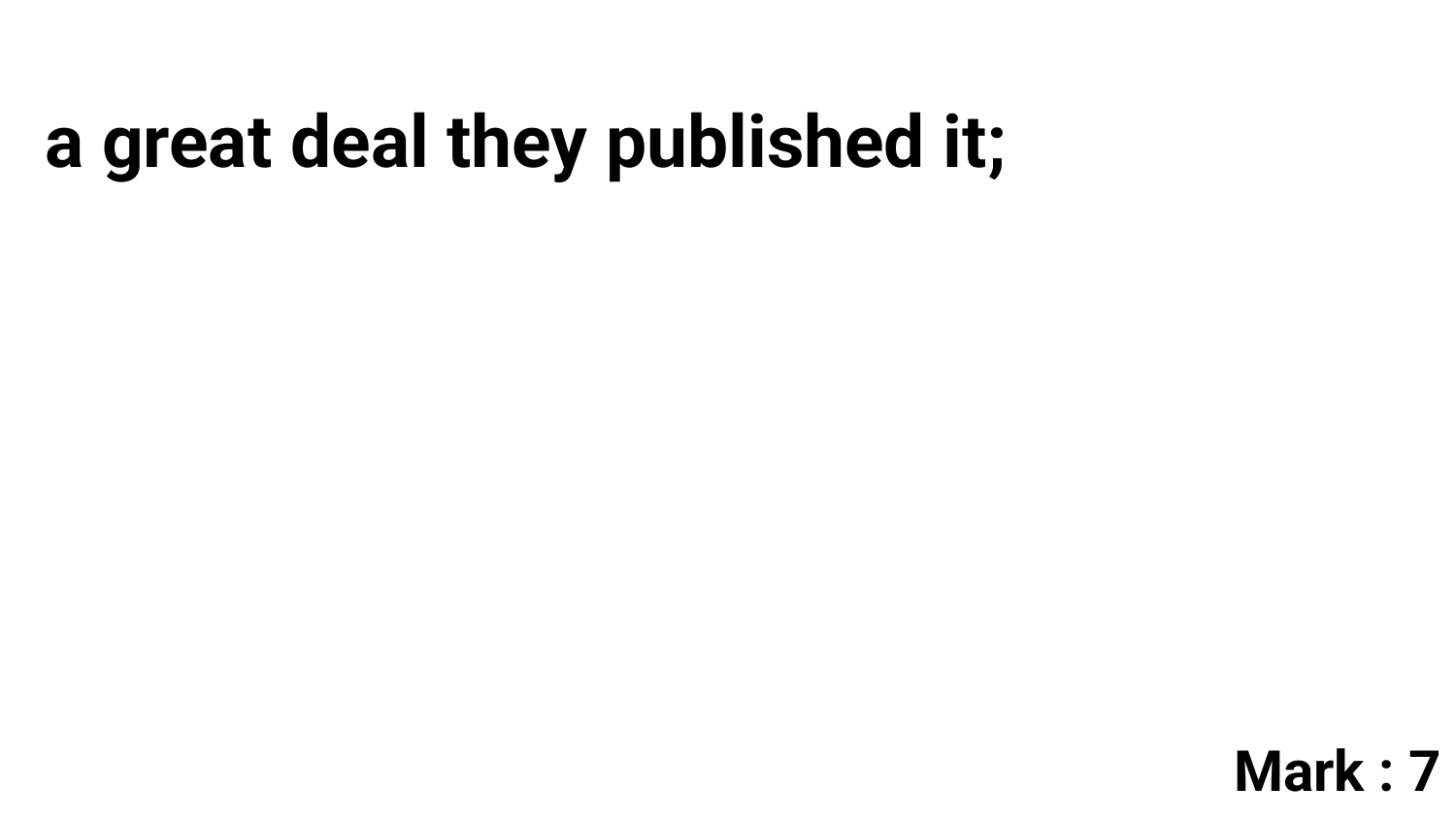

a great deal they published it;
Mark : 7